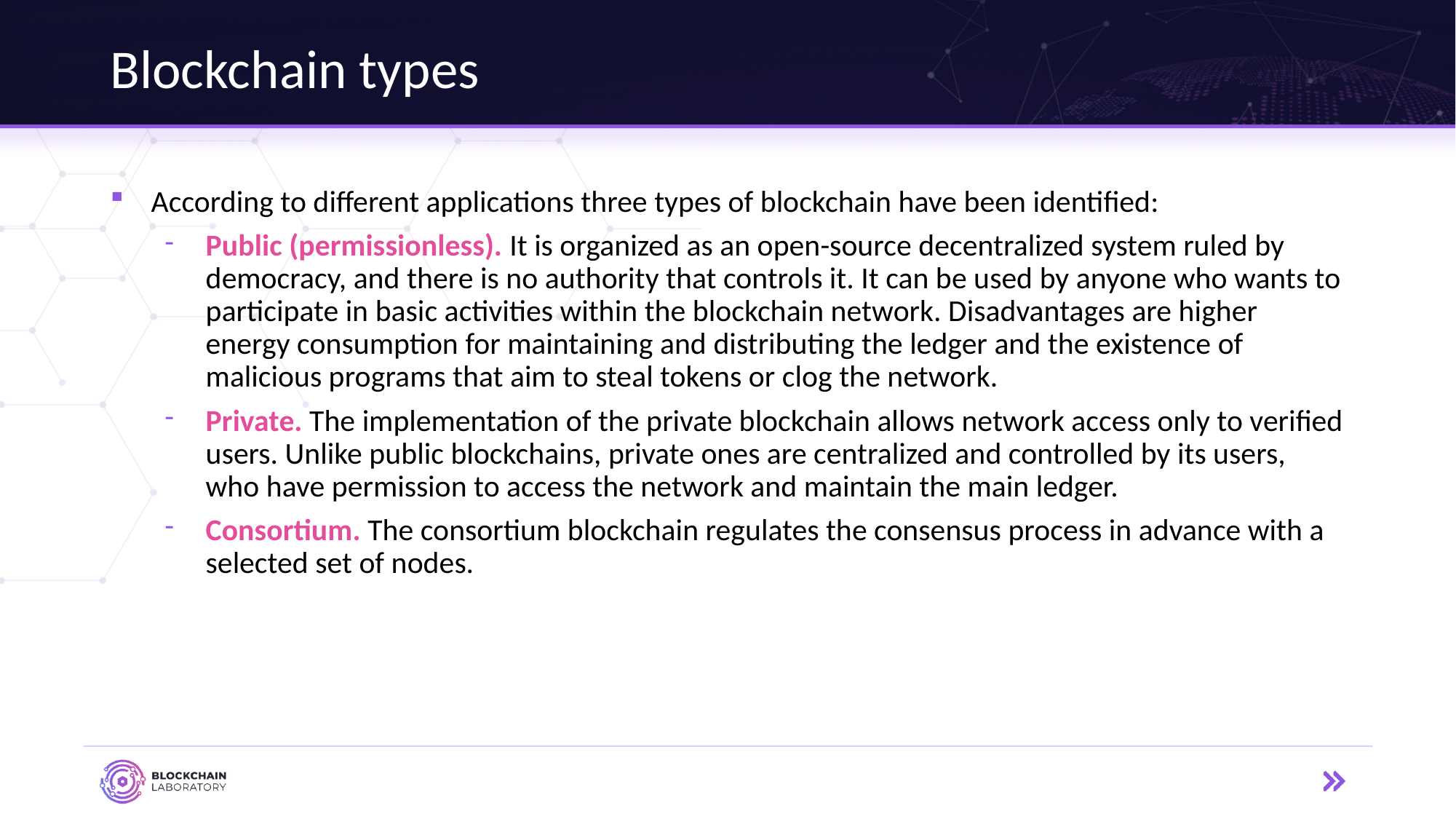

# Blockchain types
According to different applications three types of blockchain have been identified:
Public (permissionless). It is organized as an open-source decentralized system ruled by democracy, and there is no authority that controls it. It can be used by anyone who wants to participate in basic activities within the blockchain network. Disadvantages are higher energy consumption for maintaining and distributing the ledger and the existence of malicious programs that aim to steal tokens or clog the network.
Private. The implementation of the private blockchain allows network access only to verified users. Unlike public blockchains, private ones are centralized and controlled by its users, who have permission to access the network and maintain the main ledger.
Consortium. The consortium blockchain regulates the consensus process in advance with a selected set of nodes.